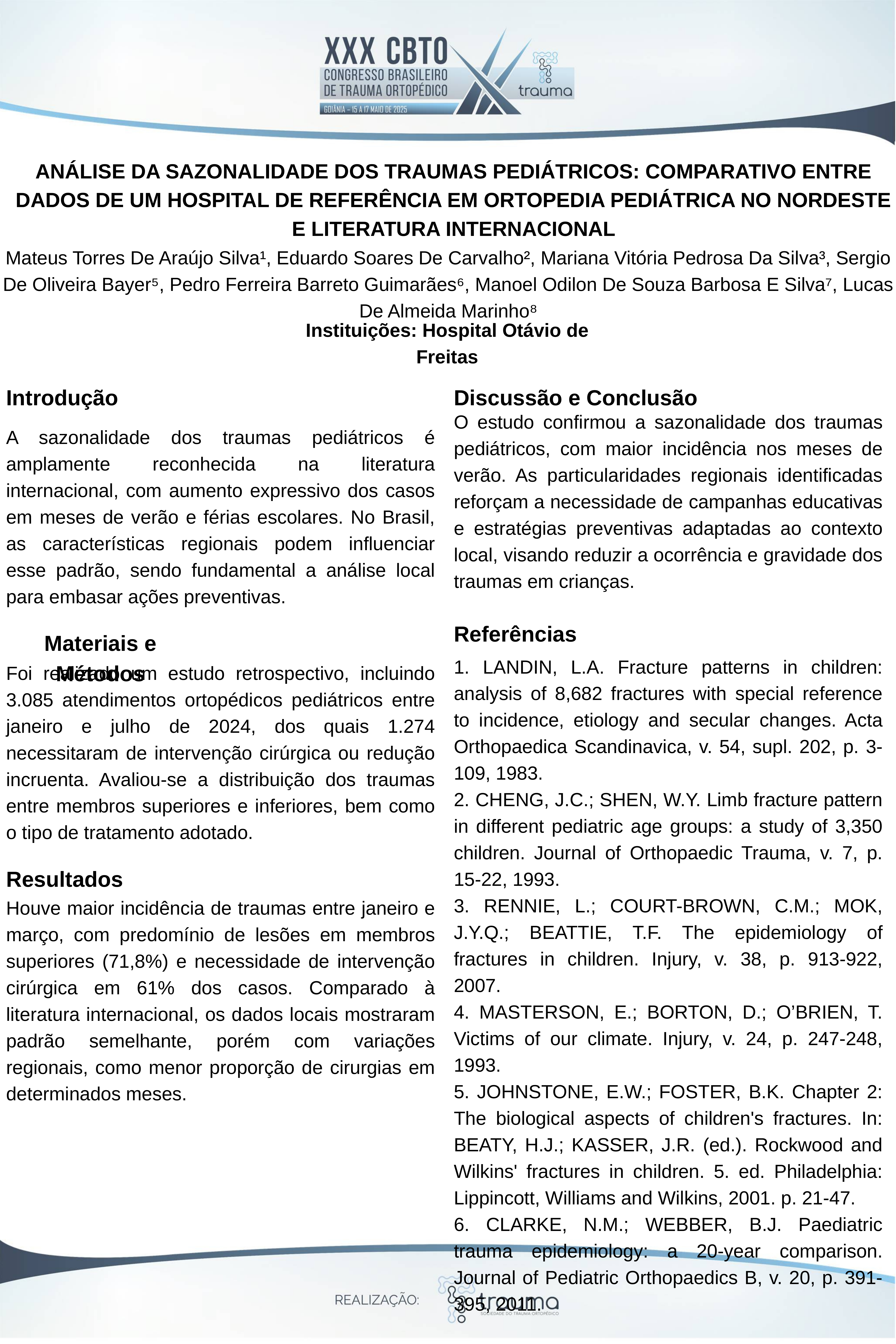

ANÁLISE DA SAZONALIDADE DOS TRAUMAS PEDIÁTRICOS: COMPARATIVO ENTRE DADOS DE UM HOSPITAL DE REFERÊNCIA EM ORTOPEDIA PEDIÁTRICA NO NORDESTE E LITERATURA INTERNACIONAL
Mateus Torres De Araújo Silva¹, Eduardo Soares De Carvalho², Mariana Vitória Pedrosa Da Silva³, Sergio De Oliveira Bayer⁵, Pedro Ferreira Barreto Guimarães⁶, Manoel Odilon De Souza Barbosa E Silva⁷, Lucas De Almeida Marinho⁸
Instituições: Hospital Otávio de Freitas
Introdução
A sazonalidade dos traumas pediátricos é amplamente reconhecida na literatura internacional, com aumento expressivo dos casos em meses de verão e férias escolares. No Brasil, as características regionais podem influenciar esse padrão, sendo fundamental a análise local para embasar ações preventivas.
Discussão e Conclusão
O estudo confirmou a sazonalidade dos traumas pediátricos, com maior incidência nos meses de verão. As particularidades regionais identificadas reforçam a necessidade de campanhas educativas e estratégias preventivas adaptadas ao contexto local, visando reduzir a ocorrência e gravidade dos traumas em crianças.
Referências
1. LANDIN, L.A. Fracture patterns in children: analysis of 8,682 fractures with special reference to incidence, etiology and secular changes. Acta Orthopaedica Scandinavica, v. 54, supl. 202, p. 3-109, 1983.
2. CHENG, J.C.; SHEN, W.Y. Limb fracture pattern in different pediatric age groups: a study of 3,350 children. Journal of Orthopaedic Trauma, v. 7, p. 15-22, 1993.
3. RENNIE, L.; COURT-BROWN, C.M.; MOK, J.Y.Q.; BEATTIE, T.F. The epidemiology of fractures in children. Injury, v. 38, p. 913-922, 2007.
4. MASTERSON, E.; BORTON, D.; O’BRIEN, T. Victims of our climate. Injury, v. 24, p. 247-248, 1993.
5. JOHNSTONE, E.W.; FOSTER, B.K. Chapter 2: The biological aspects of children's fractures. In: BEATY, H.J.; KASSER, J.R. (ed.). Rockwood and Wilkins' fractures in children. 5. ed. Philadelphia: Lippincott, Williams and Wilkins, 2001. p. 21-47.
6. CLARKE, N.M.; WEBBER, B.J. Paediatric trauma epidemiology: a 20-year comparison. Journal of Pediatric Orthopaedics B, v. 20, p. 391-395, 2011.

Materiais e Métodos
Foi realizado um estudo retrospectivo, incluindo 3.085 atendimentos ortopédicos pediátricos entre janeiro e julho de 2024, dos quais 1.274 necessitaram de intervenção cirúrgica ou redução incruenta. Avaliou-se a distribuição dos traumas entre membros superiores e inferiores, bem como o tipo de tratamento adotado.
Resultados
Houve maior incidência de traumas entre janeiro e março, com predomínio de lesões em membros superiores (71,8%) e necessidade de intervenção cirúrgica em 61% dos casos. Comparado à literatura internacional, os dados locais mostraram padrão semelhante, porém com variações regionais, como menor proporção de cirurgias em determinados meses.